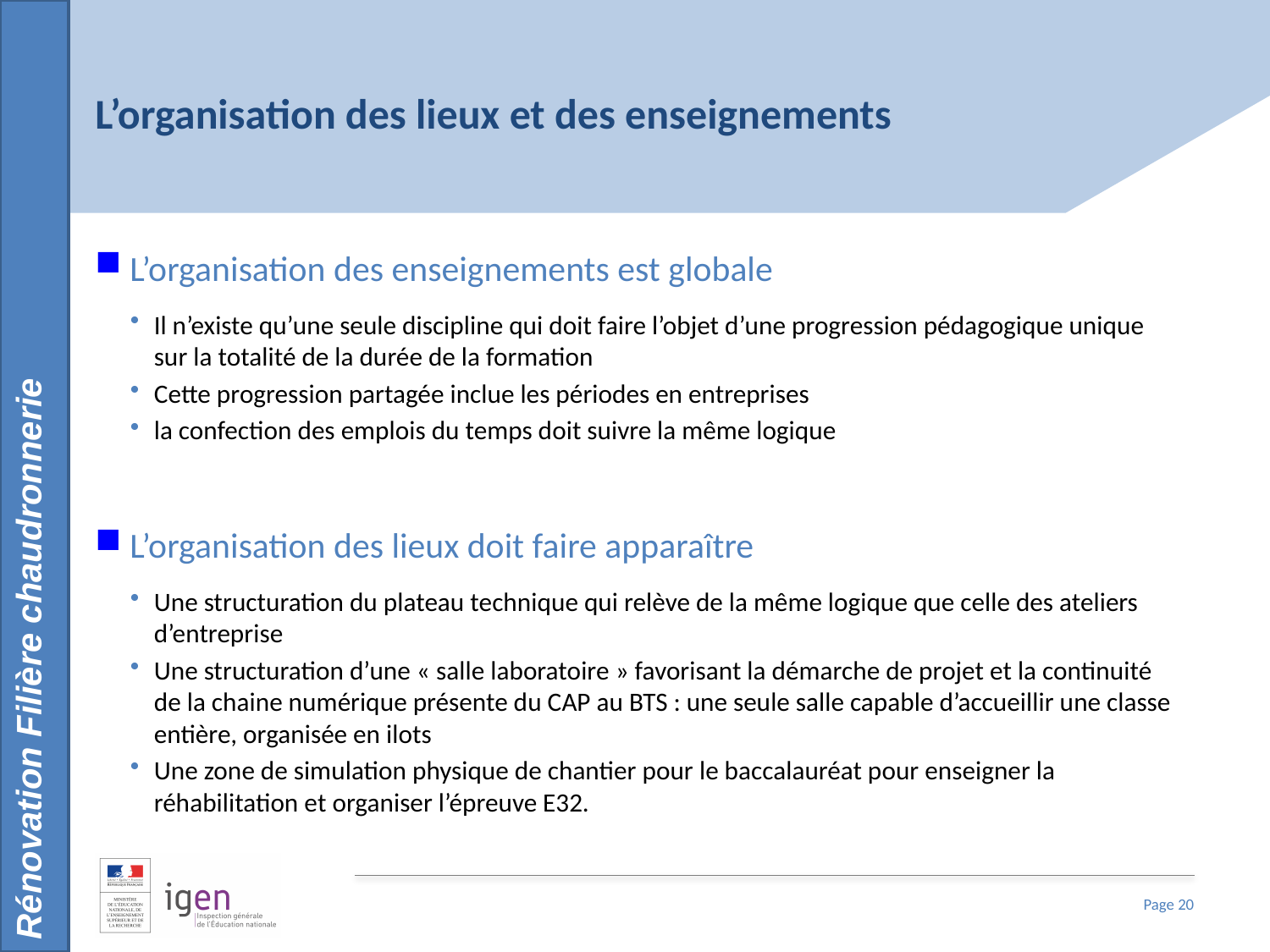

Rénovation Filière chaudronnerie
# L’organisation des lieux et des enseignements
L’organisation des enseignements est globale
Il n’existe qu’une seule discipline qui doit faire l’objet d’une progression pédagogique unique sur la totalité de la durée de la formation
Cette progression partagée inclue les périodes en entreprises
la confection des emplois du temps doit suivre la même logique

L’organisation des lieux doit faire apparaître
Une structuration du plateau technique qui relève de la même logique que celle des ateliers d’entreprise
Une structuration d’une « salle laboratoire » favorisant la démarche de projet et la continuité de la chaine numérique présente du CAP au BTS : une seule salle capable d’accueillir une classe entière, organisée en ilots
Une zone de simulation physique de chantier pour le baccalauréat pour enseigner la réhabilitation et organiser l’épreuve E32.